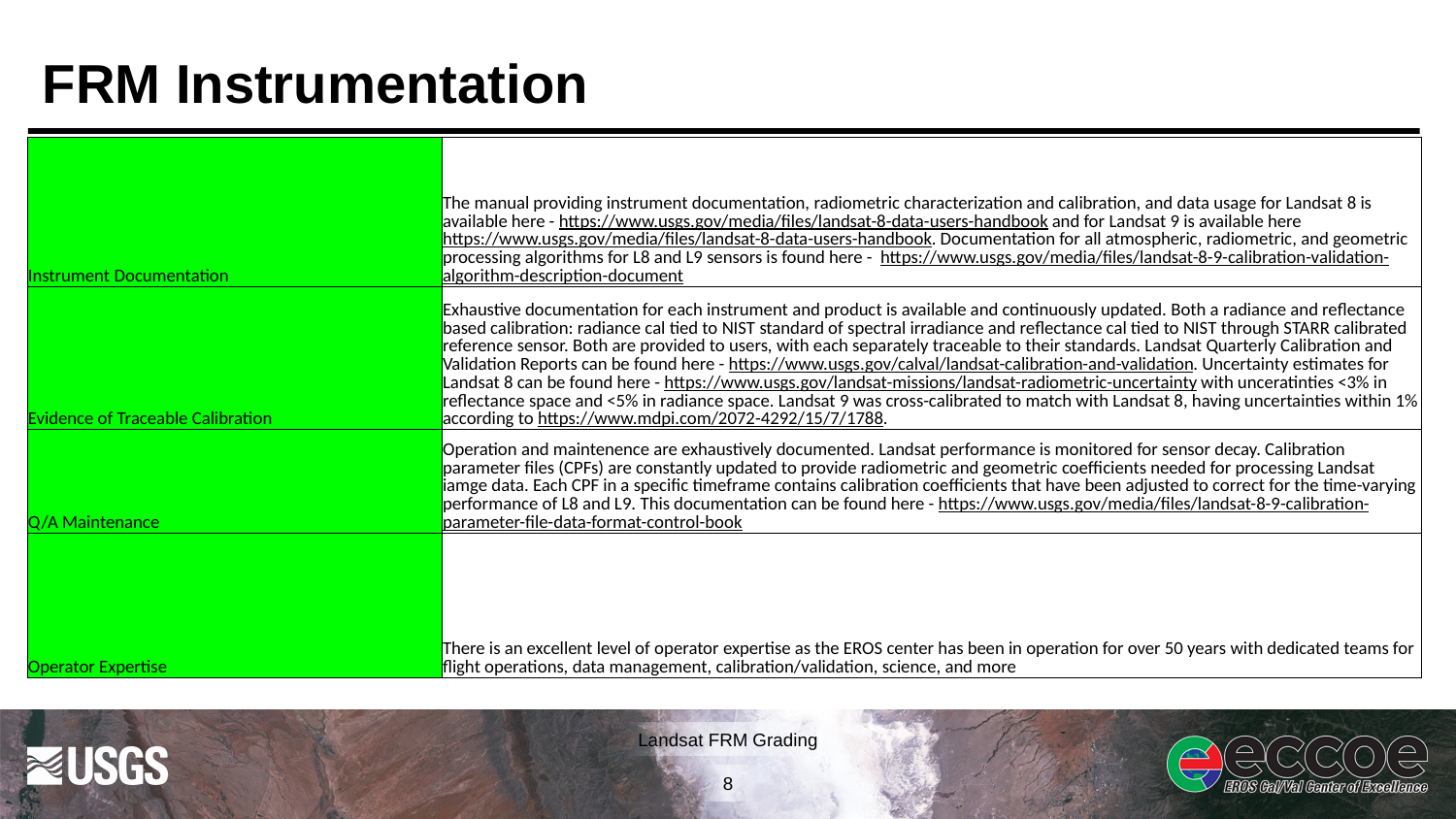

# FRM Instrumentation
| Instrument Documentation | The manual providing instrument documentation, radiometric characterization and calibration, and data usage for Landsat 8 is available here - https://www.usgs.gov/media/files/landsat-8-data-users-handbook and for Landsat 9 is available here https://www.usgs.gov/media/files/landsat-8-data-users-handbook. Documentation for all atmospheric, radiometric, and geometric processing algorithms for L8 and L9 sensors is found here - https://www.usgs.gov/media/files/landsat-8-9-calibration-validation-algorithm-description-document |
| --- | --- |
| Evidence of Traceable Calibration | Exhaustive documentation for each instrument and product is available and continuously updated. Both a radiance and reflectance based calibration: radiance cal tied to NIST standard of spectral irradiance and reflectance cal tied to NIST through STARR calibrated reference sensor. Both are provided to users, with each separately traceable to their standards. Landsat Quarterly Calibration and Validation Reports can be found here - https://www.usgs.gov/calval/landsat-calibration-and-validation. Uncertainty estimates for Landsat 8 can be found here - https://www.usgs.gov/landsat-missions/landsat-radiometric-uncertainty with unceratinties <3% in reflectance space and <5% in radiance space. Landsat 9 was cross-calibrated to match with Landsat 8, having uncertainties within 1% according to https://www.mdpi.com/2072-4292/15/7/1788. |
| Q/A Maintenance | Operation and maintenence are exhaustively documented. Landsat performance is monitored for sensor decay. Calibration parameter files (CPFs) are constantly updated to provide radiometric and geometric coefficients needed for processing Landsat iamge data. Each CPF in a specific timeframe contains calibration coefficients that have been adjusted to correct for the time-varying performance of L8 and L9. This documentation can be found here - https://www.usgs.gov/media/files/landsat-8-9-calibration-parameter-file-data-format-control-book |
| Operator Expertise | There is an excellent level of operator expertise as the EROS center has been in operation for over 50 years with dedicated teams for flight operations, data management, calibration/validation, science, and more |